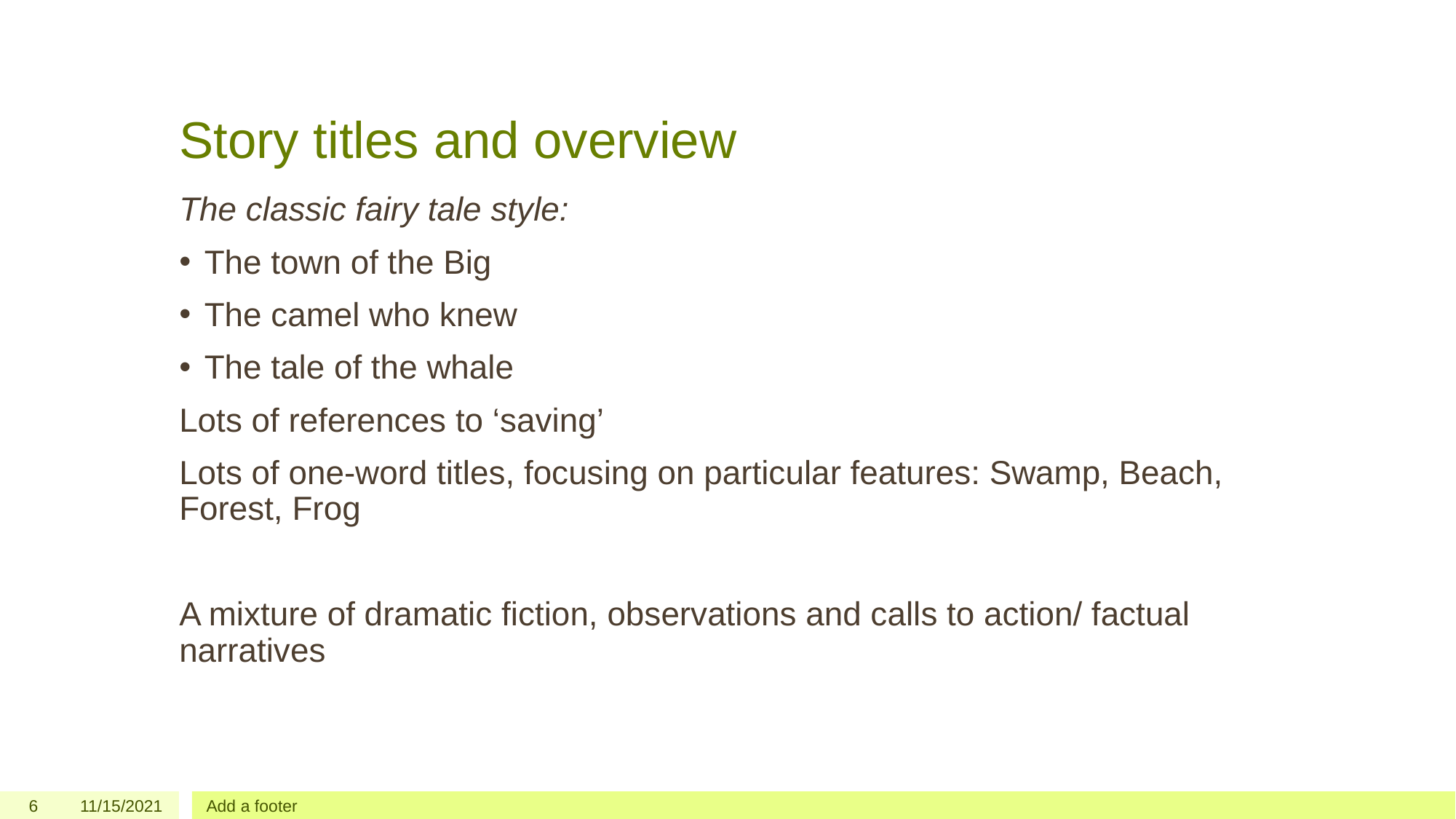

# Story titles and overview
The classic fairy tale style:
The town of the Big
The camel who knew
The tale of the whale
Lots of references to ‘saving’
Lots of one-word titles, focusing on particular features: Swamp, Beach, Forest, Frog

A mixture of dramatic fiction, observations and calls to action/ factual narratives
6
11/15/2021
Add a footer